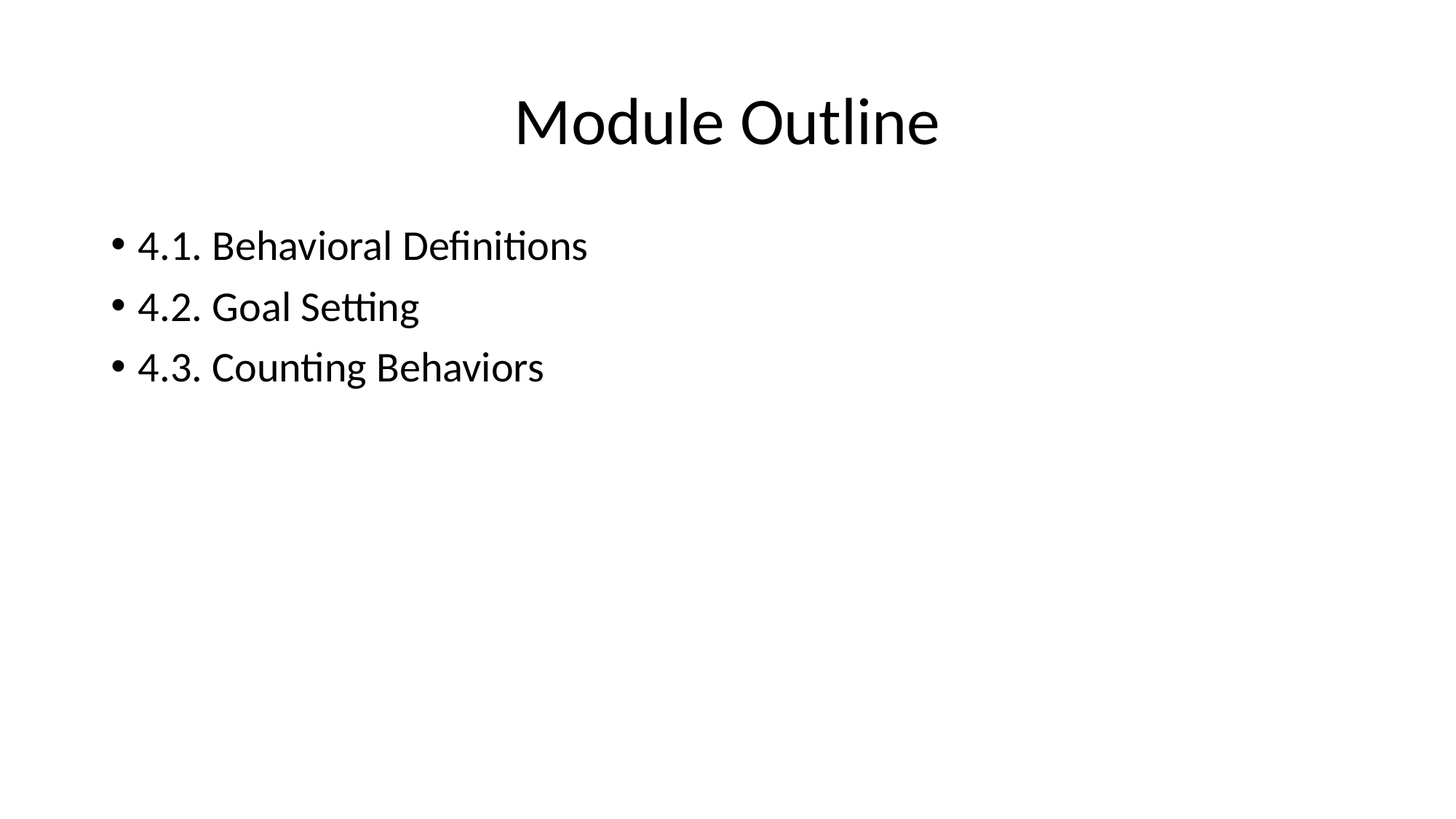

# Module Outline
4.1. Behavioral Definitions
4.2. Goal Setting
4.3. Counting Behaviors